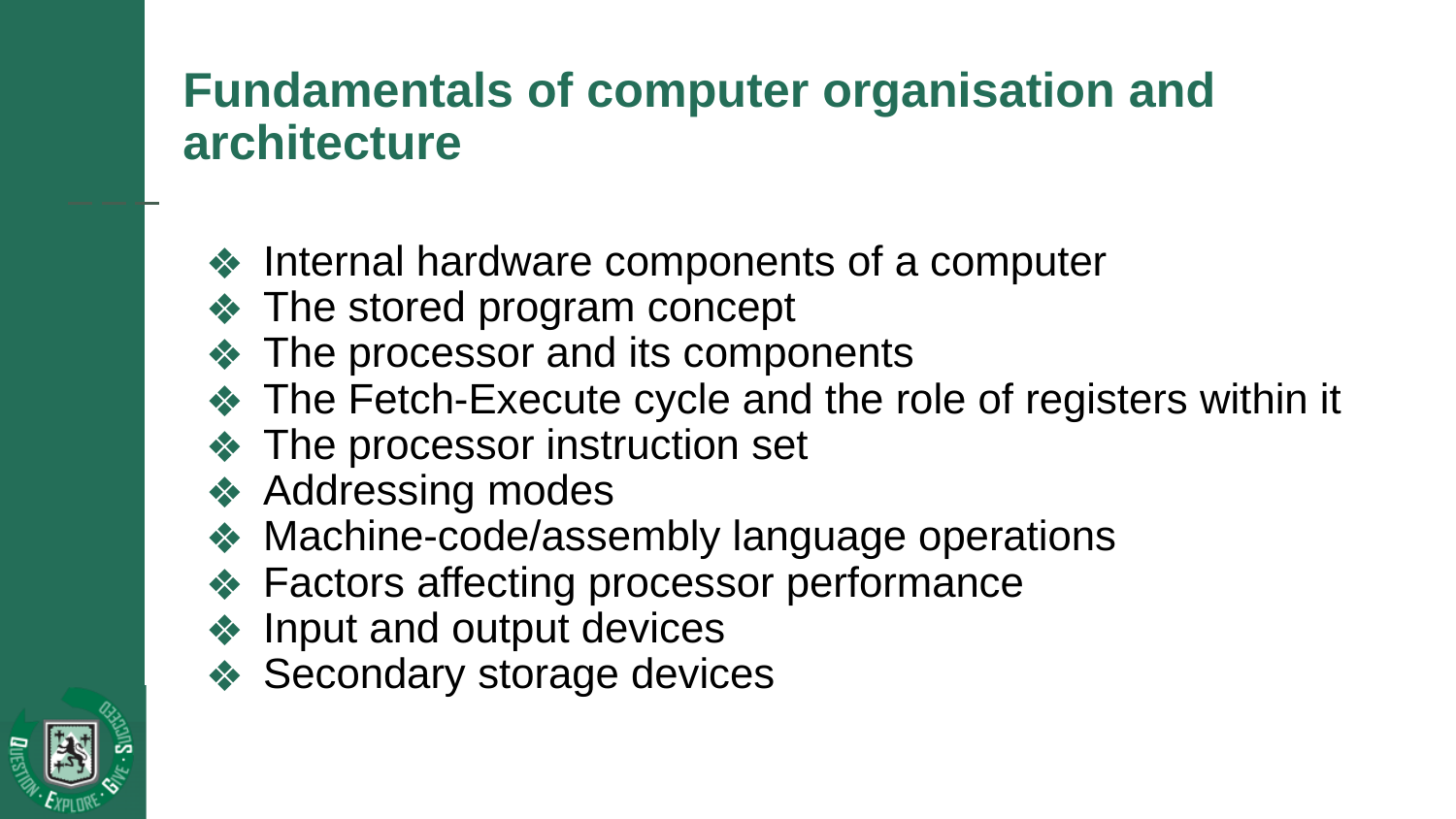

# Fundamentals of computer organisation and architecture
Internal hardware components of a computer
The stored program concept
The processor and its components
The Fetch-Execute cycle and the role of registers within it
The processor instruction set
Addressing modes
Machine-code/assembly language operations
Factors affecting processor performance
Input and output devices
Secondary storage devices